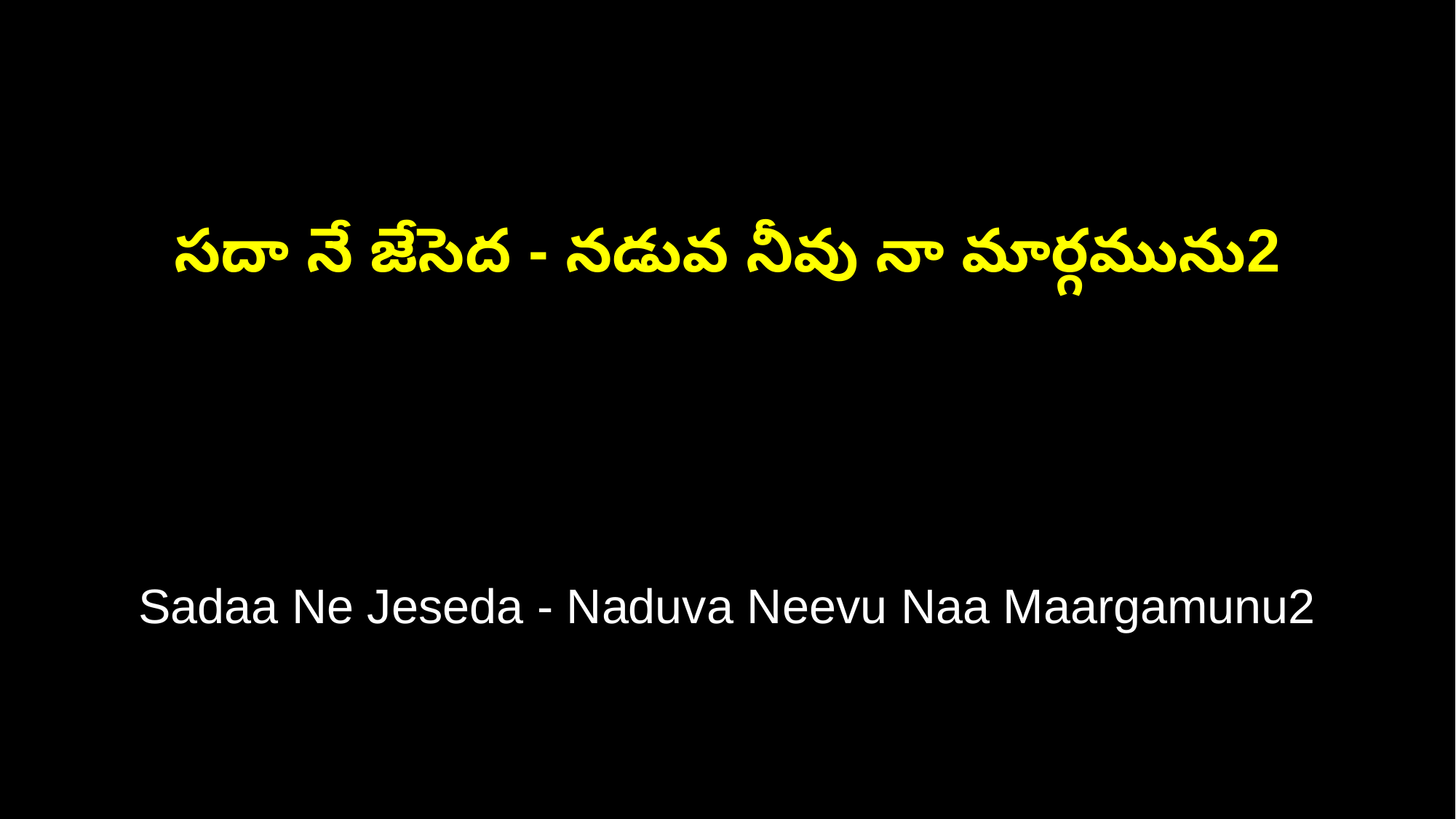

సదా నే జేసెద - నడువ నీవు నా మార్గమును2
Sadaa Ne Jeseda - Naduva Neevu Naa Maargamunu2